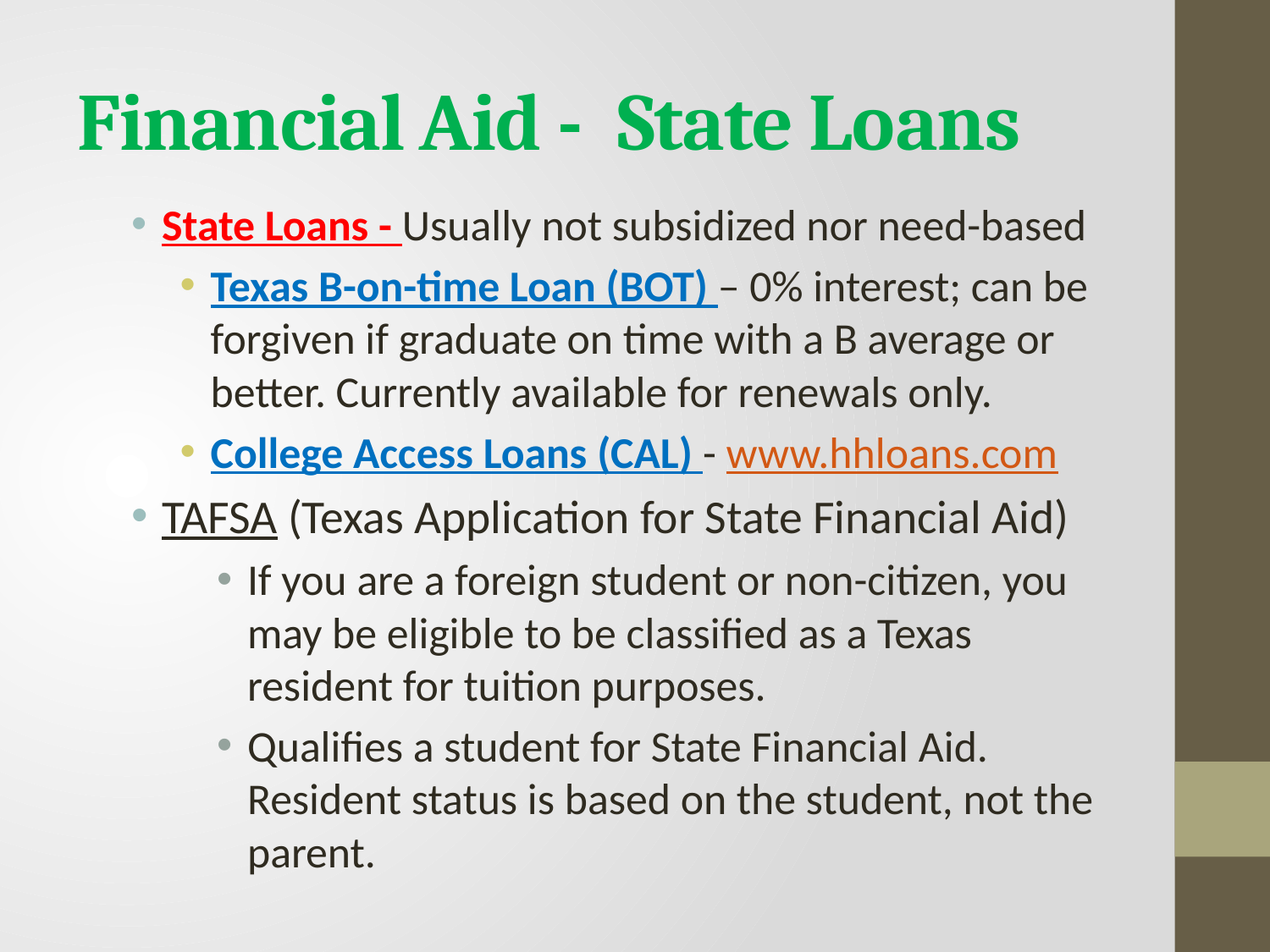

# Financial Aid -  State Loans
State Loans - Usually not subsidized nor need-based
Texas B-on-time Loan (BOT) – 0% interest; can be forgiven if graduate on time with a B average or better. Currently available for renewals only.
College Access Loans (CAL) - www.hhloans.com
TAFSA (Texas Application for State Financial Aid)
If you are a foreign student or non-citizen, you may be eligible to be classified as a Texas resident for tuition purposes.
Qualifies a student for State Financial Aid.  Resident status is based on the student, not the parent.